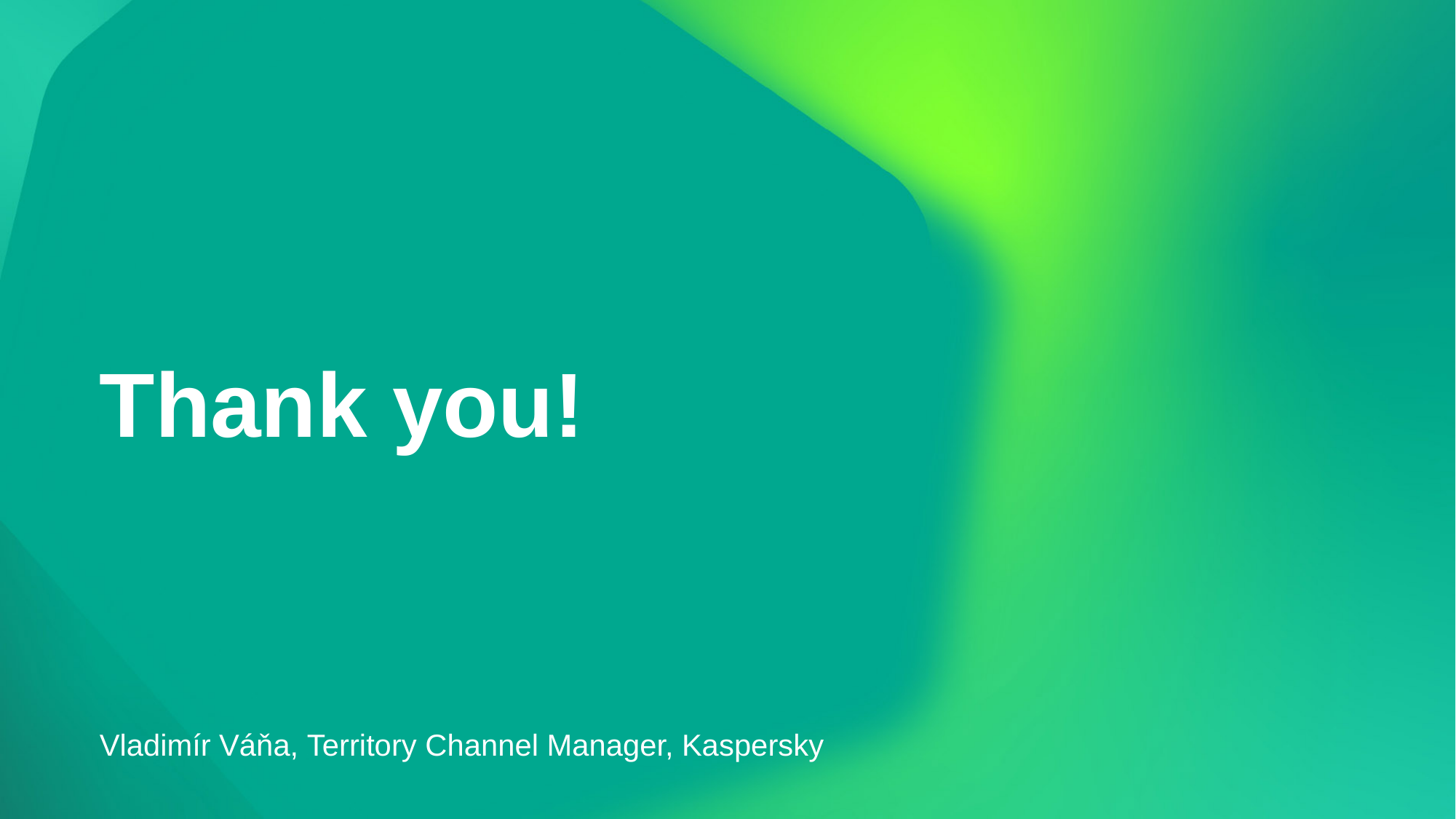

Thank you!
Vladimír Váňa, Territory Channel Manager, Kaspersky